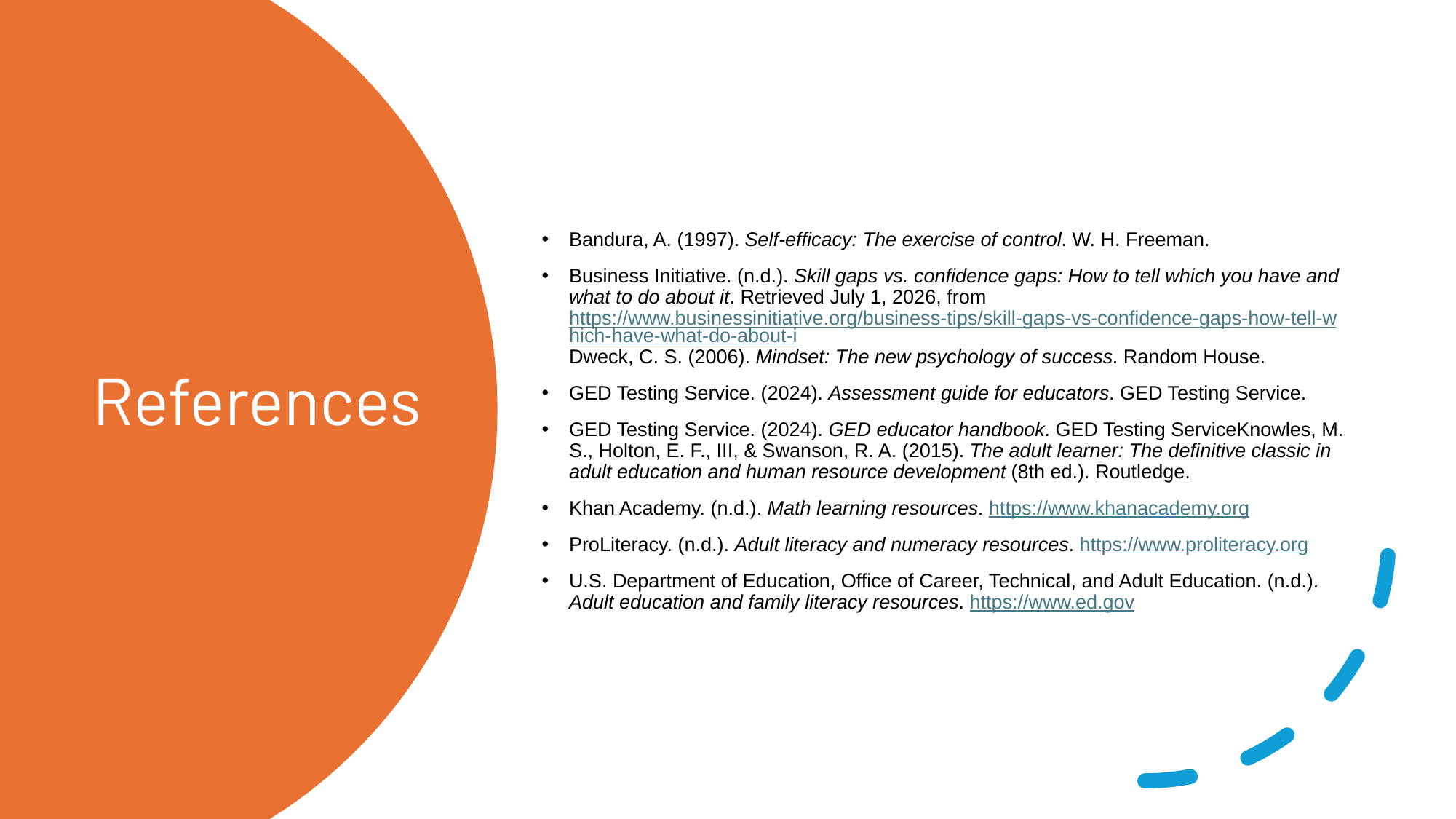

Bandura, A. (1997). Self-efficacy: The exercise of control. W. H. Freeman.
Business Initiative. (n.d.). Skill gaps vs. confidence gaps: How to tell which you have and what to do about it. Retrieved July 1, 2026, from https://www.businessinitiative.org/business-tips/skill-gaps-vs-confidence-gaps-how-tell-which-have-what-do-about-iDweck, C. S. (2006). Mindset: The new psychology of success. Random House.
GED Testing Service. (2024). Assessment guide for educators. GED Testing Service.
GED Testing Service. (2024). GED educator handbook. GED Testing ServiceKnowles, M. S., Holton, E. F., III, & Swanson, R. A. (2015). The adult learner: The definitive classic in adult education and human resource development (8th ed.). Routledge.
Khan Academy. (n.d.). Math learning resources. https://www.khanacademy.org
ProLiteracy. (n.d.). Adult literacy and numeracy resources. https://www.proliteracy.org
U.S. Department of Education, Office of Career, Technical, and Adult Education. (n.d.). Adult education and family literacy resources. https://www.ed.gov

# References